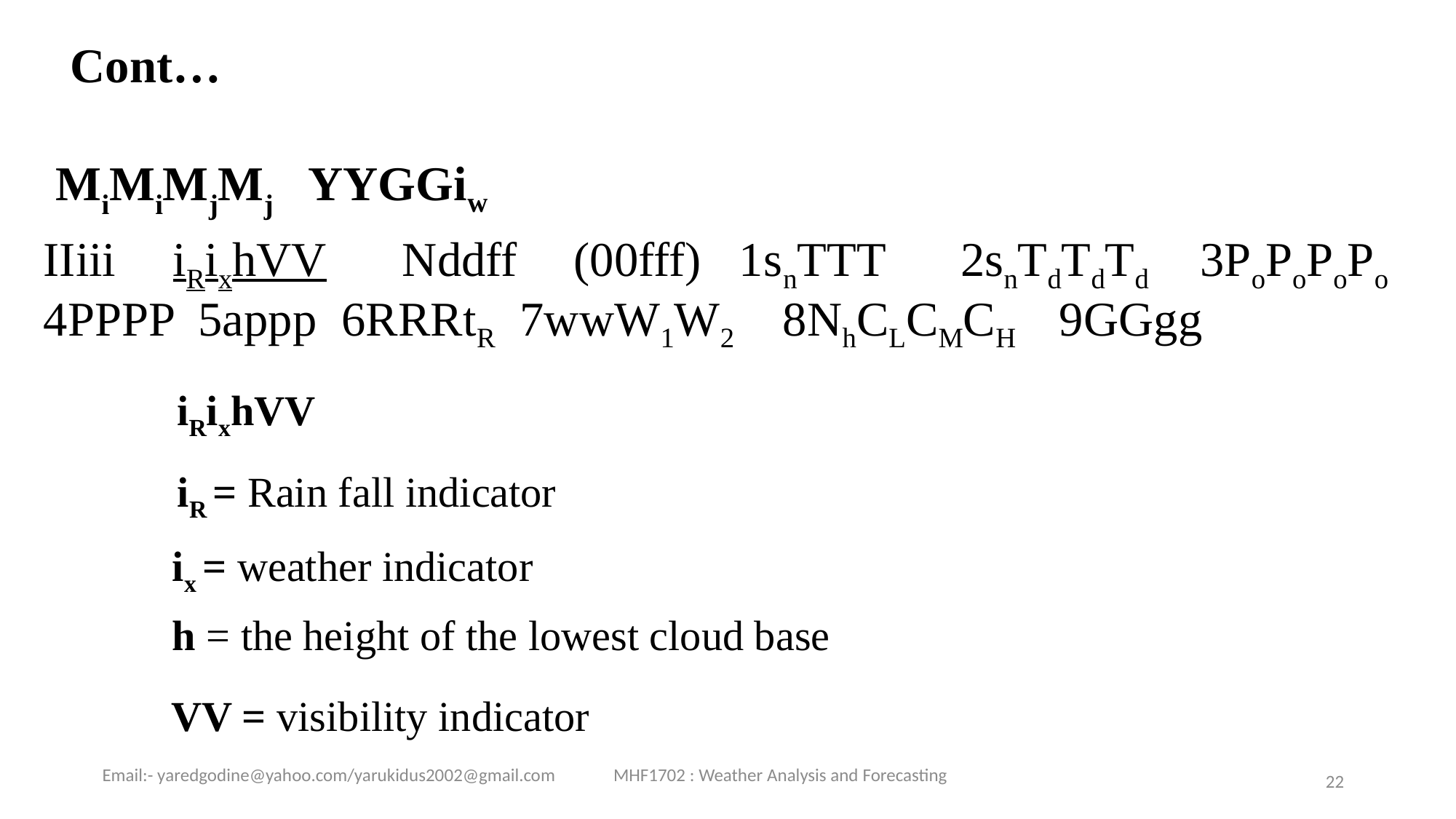

# Cont…
 MiMiMjMj   YYGGiw
IIiii   iRixhVV    Nddff   (00fff)  1snTTT    2snTdTdTd   3PoPoPoPo   4PPPP  5appp  6RRRtR  7wwW1W2    8NhCLCMCH    9GGgg
iRixhVV
iR = Rain fall indicator
ix = weather indicator
h = the height of the lowest cloud base
VV = visibility indicator
Email:- yaredgodine@yahoo.com/yarukidus2002@gmail.com              MHF1702 : Weather Analysis and Forecasting
22